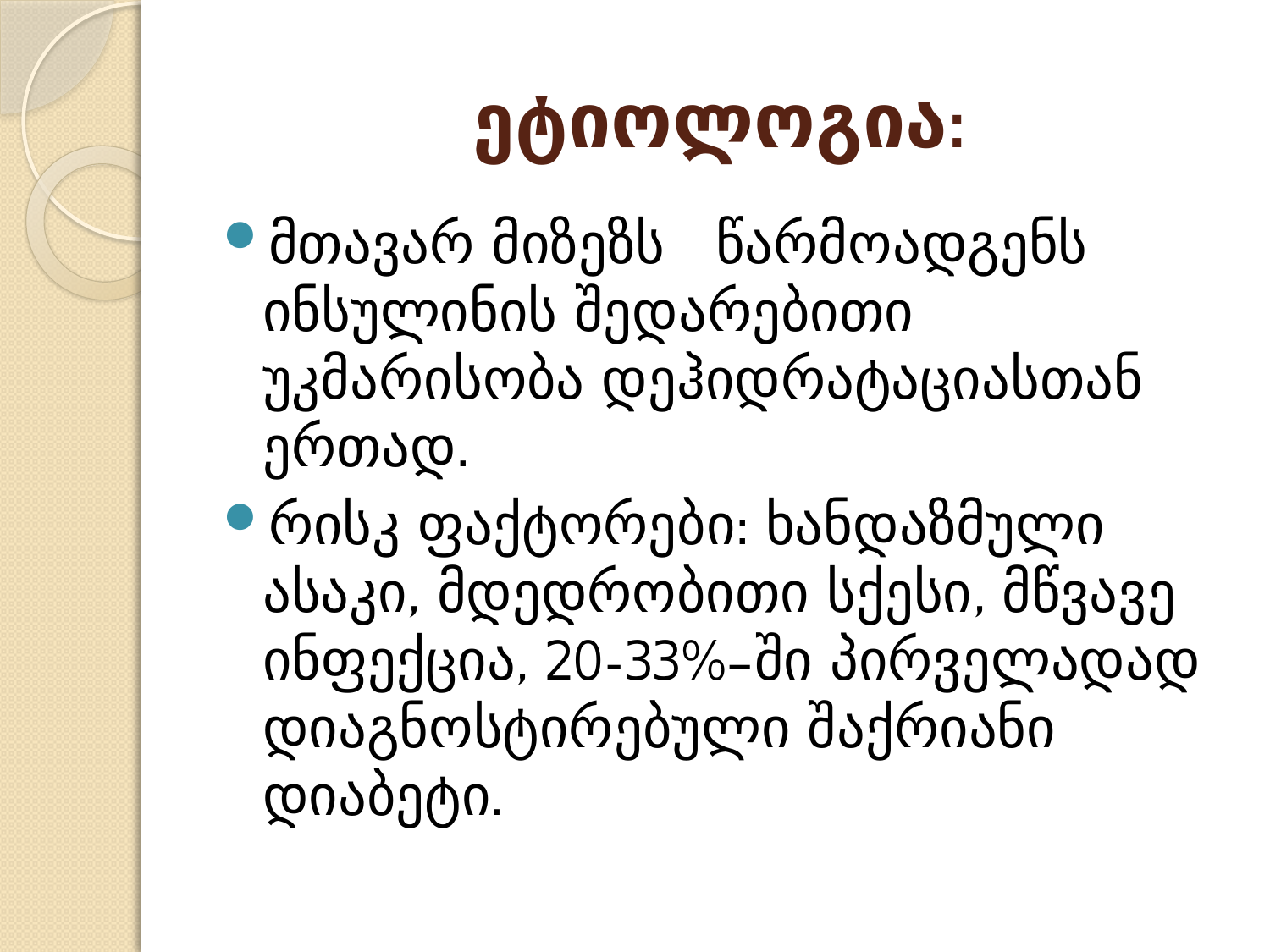

# ეტიოლოგია:
მთავარ მიზეზს   წარმოადგენს ინსულინის შედარებითი უკმარისობა დეჰიდრატაციასთან ერთად.
რისკ ფაქტორები: ხანდაზმული ასაკი, მდედრობითი სქესი, მწვავე ინფექცია, 20-33%–ში პირველადად დიაგნოსტირებული შაქრიანი დიაბეტი.